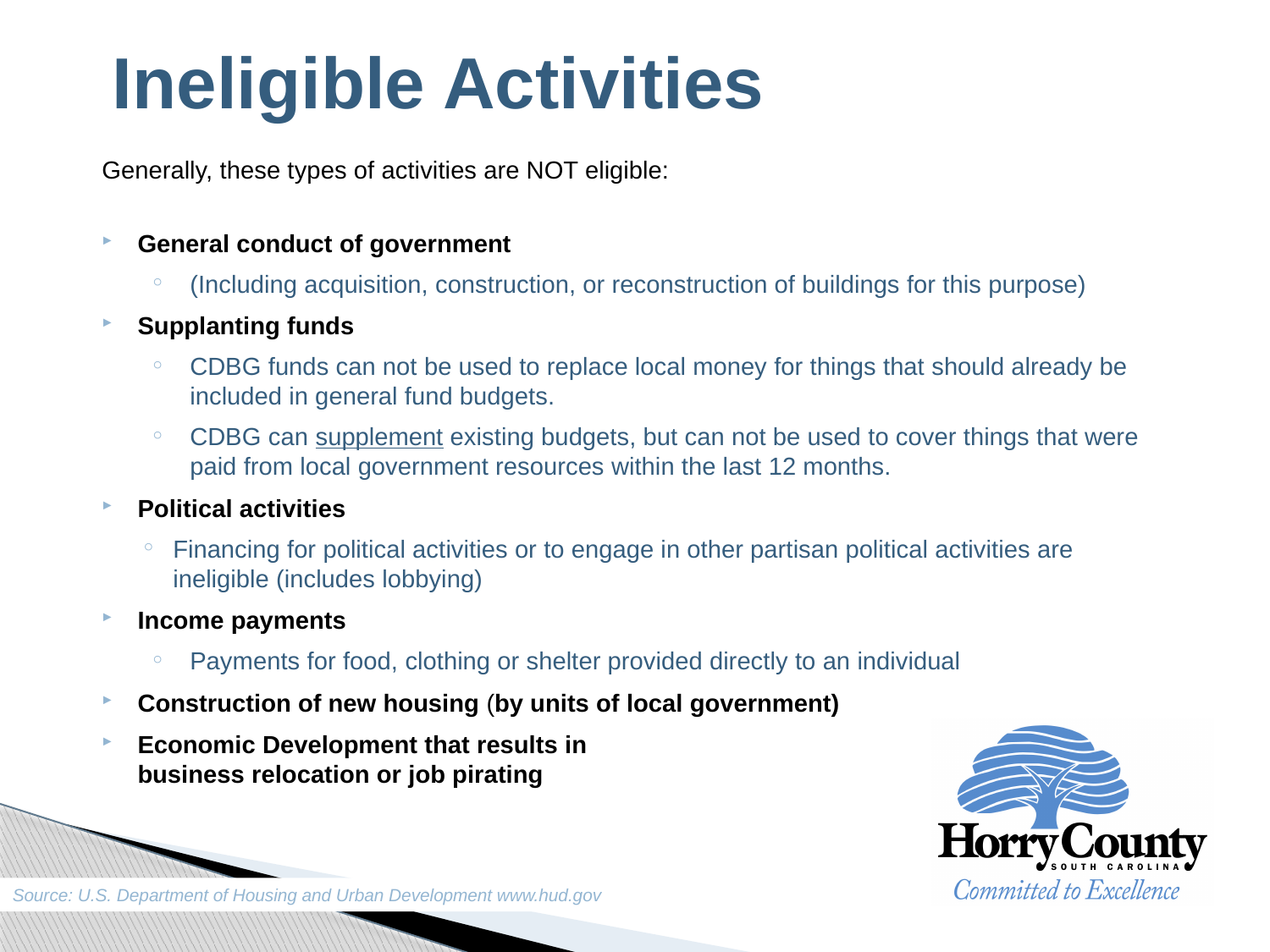

# Ineligible Activities
Generally, these types of activities are NOT eligible:

General conduct of government
(Including acquisition, construction, or reconstruction of buildings for this purpose)
Supplanting funds
CDBG funds can not be used to replace local money for things that should already be included in general fund budgets.
CDBG can supplement existing budgets, but can not be used to cover things that were paid from local government resources within the last 12 months.
Political activities
Financing for political activities or to engage in other partisan political activities are ineligible (includes lobbying)
Income payments
Payments for food, clothing or shelter provided directly to an individual
Construction of new housing (by units of local government)
Economic Development that results in
business relocation or job pirating
Source: U.S. Department of Housing and Urban Development www.hud.gov